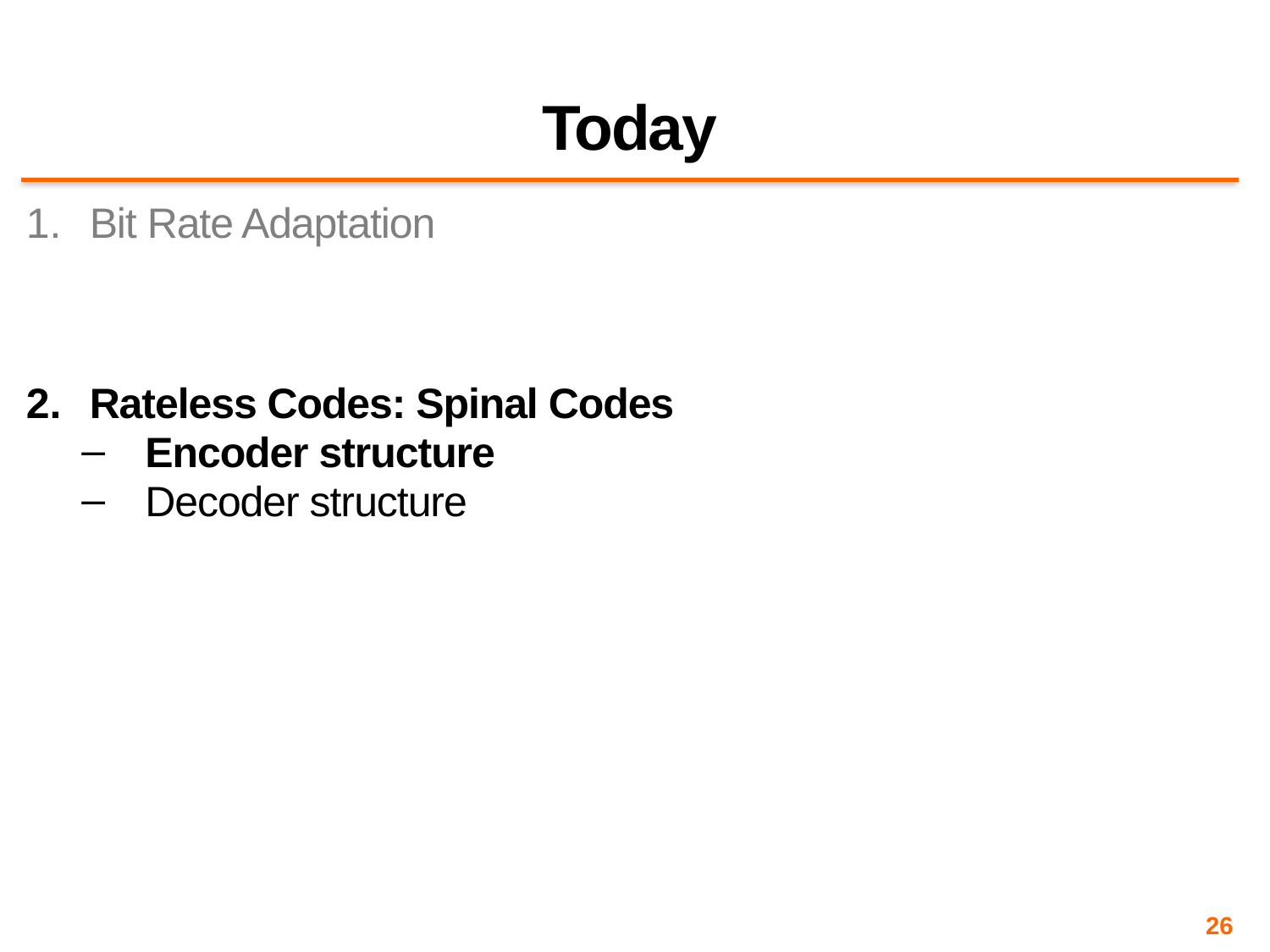

# Today
Bit Rate Adaptation

Rateless Codes: Spinal Codes
Encoder structure
Decoder structure
26